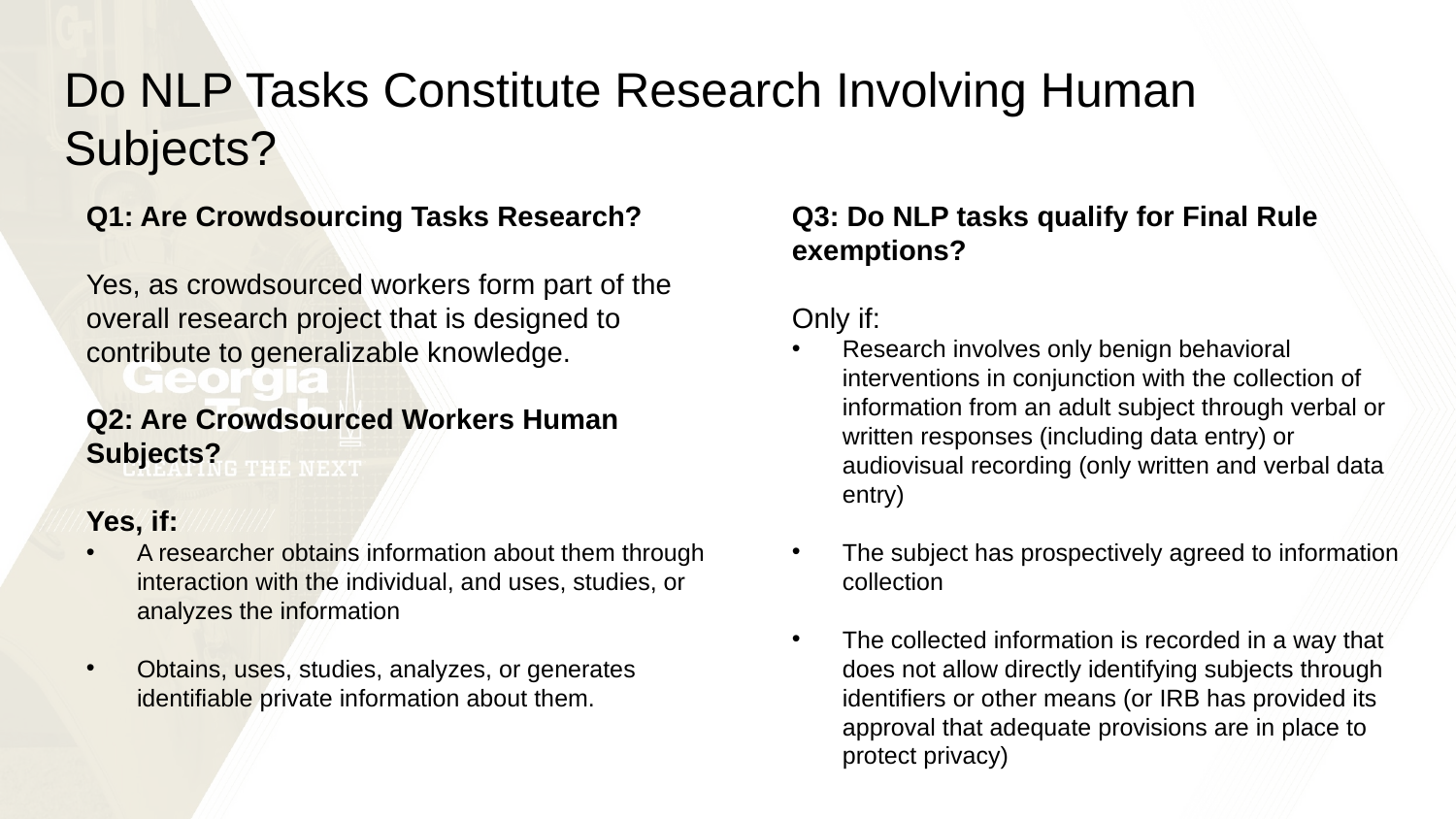

# Do NLP Tasks Constitute Research Involving Human Subjects?
Q1: Are Crowdsourcing Tasks Research?

Yes, as crowdsourced workers form part of the overall research project that is designed to contribute to generalizable knowledge.

Q2: Are Crowdsourced Workers Human Subjects?

Yes, if:
A researcher obtains information about them through interaction with the individual, and uses, studies, or analyzes the information

Obtains, uses, studies, analyzes, or generates identifiable private information about them.
Q3: Do NLP tasks qualify for Final Rule exemptions?

Only if:
Research involves only benign behavioral interventions in conjunction with the collection of information from an adult subject through verbal or written responses (including data entry) or audiovisual recording (only written and verbal data entry)

The subject has prospectively agreed to information collection

The collected information is recorded in a way that does not allow directly identifying subjects through identifiers or other means (or IRB has provided its approval that adequate provisions are in place to protect privacy)